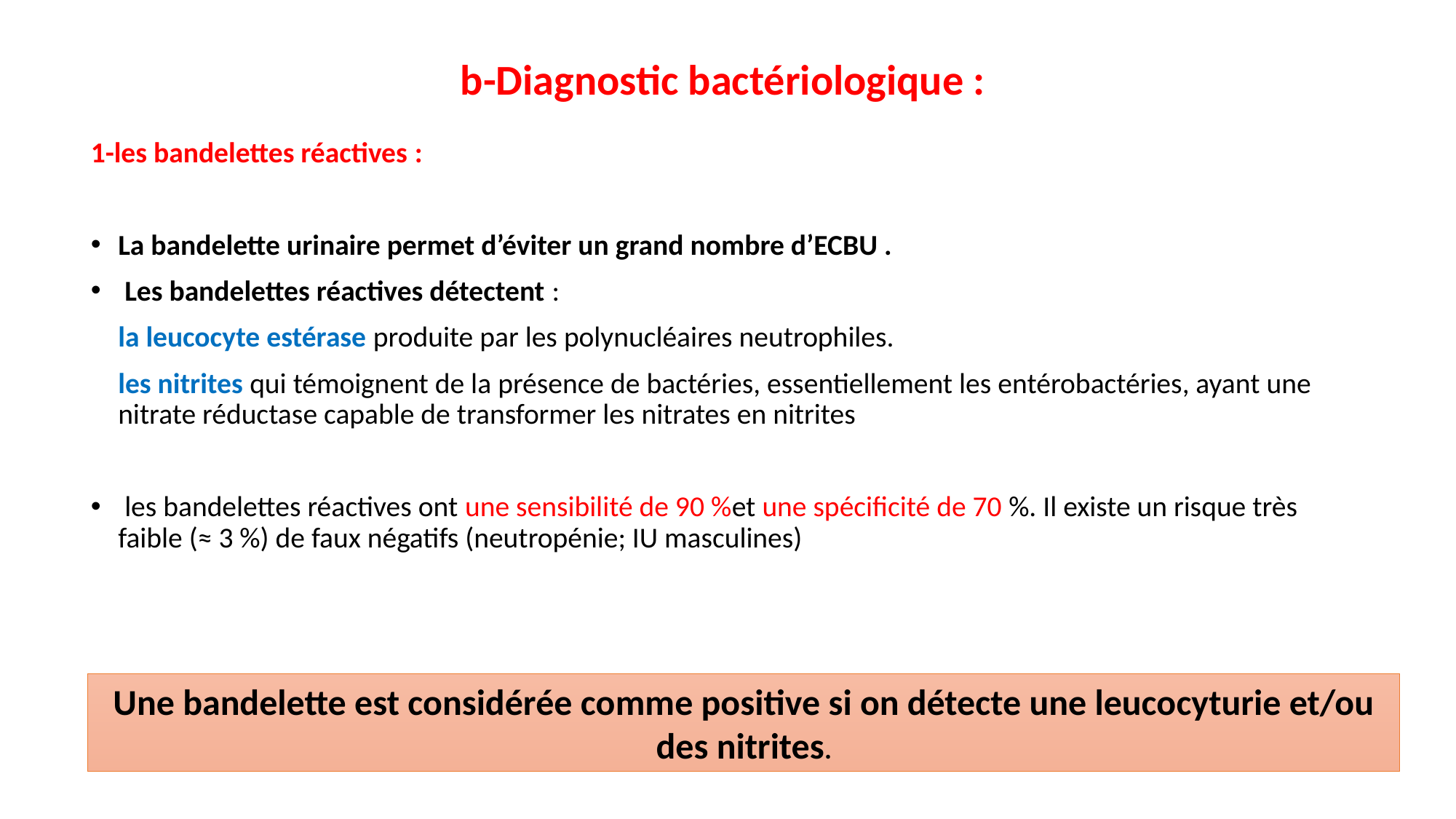

# b-Diagnostic bactériologique :
1-les bandelettes réactives :

La bandelette urinaire permet d’éviter un grand nombre d’ECBU .
 Les bandelettes réactives détectent :
	la leucocyte estérase produite par les polynucléaires neutrophiles.
	les nitrites qui témoignent de la présence de bactéries, essentiellement les entérobactéries, ayant une nitrate réductase capable de transformer les nitrates en nitrites

 les bandelettes réactives ont une sensibilité de 90 %et une spécificité de 70 %. Il existe un risque très faible (≈ 3 %) de faux négatifs (neutropénie; IU masculines)

Une bandelette est considérée comme positive si on détecte une leucocyturie et/ou des nitrites.